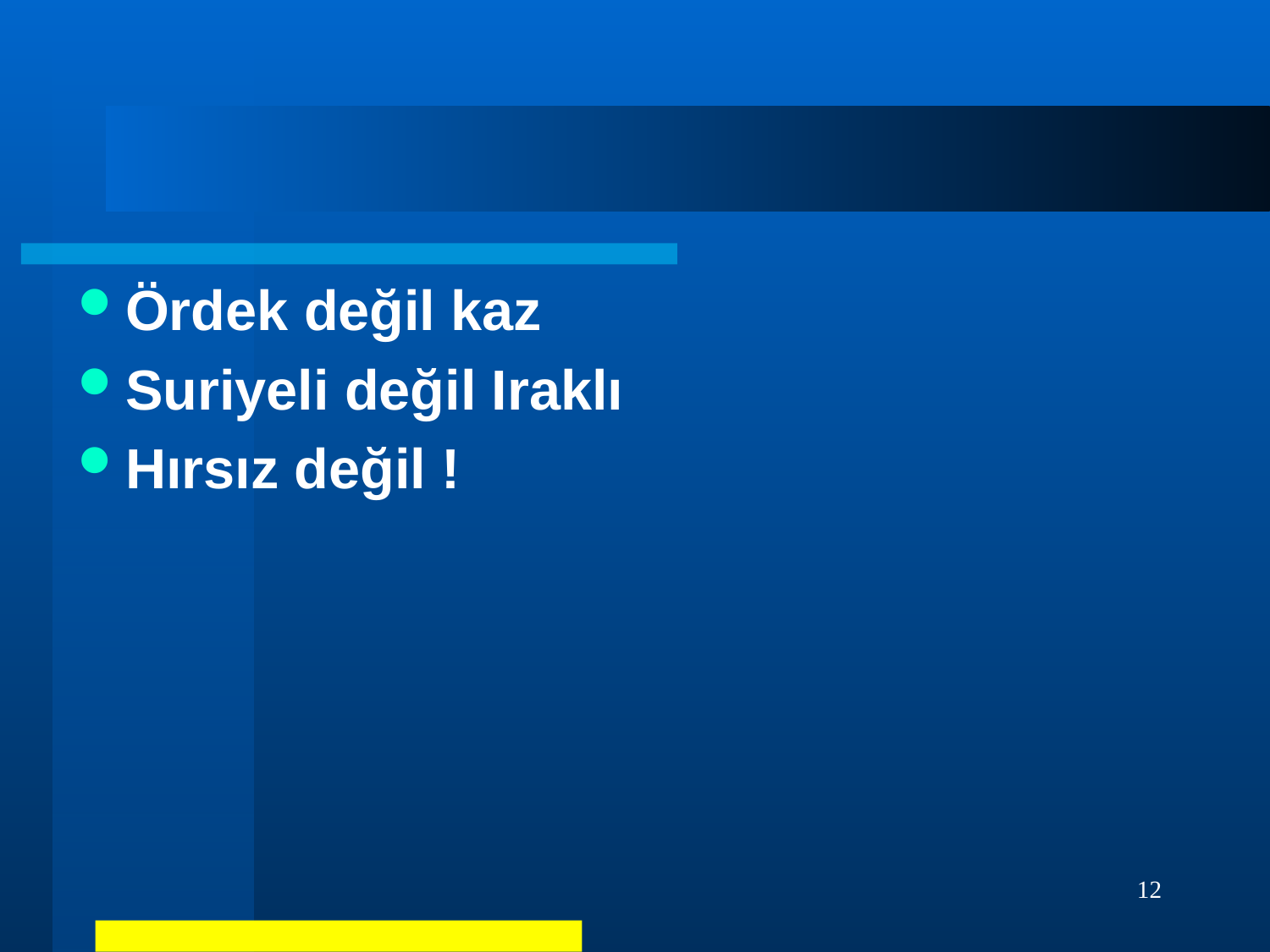

#
Ördek değil kaz
Suriyeli değil Iraklı
Hırsız değil !

12